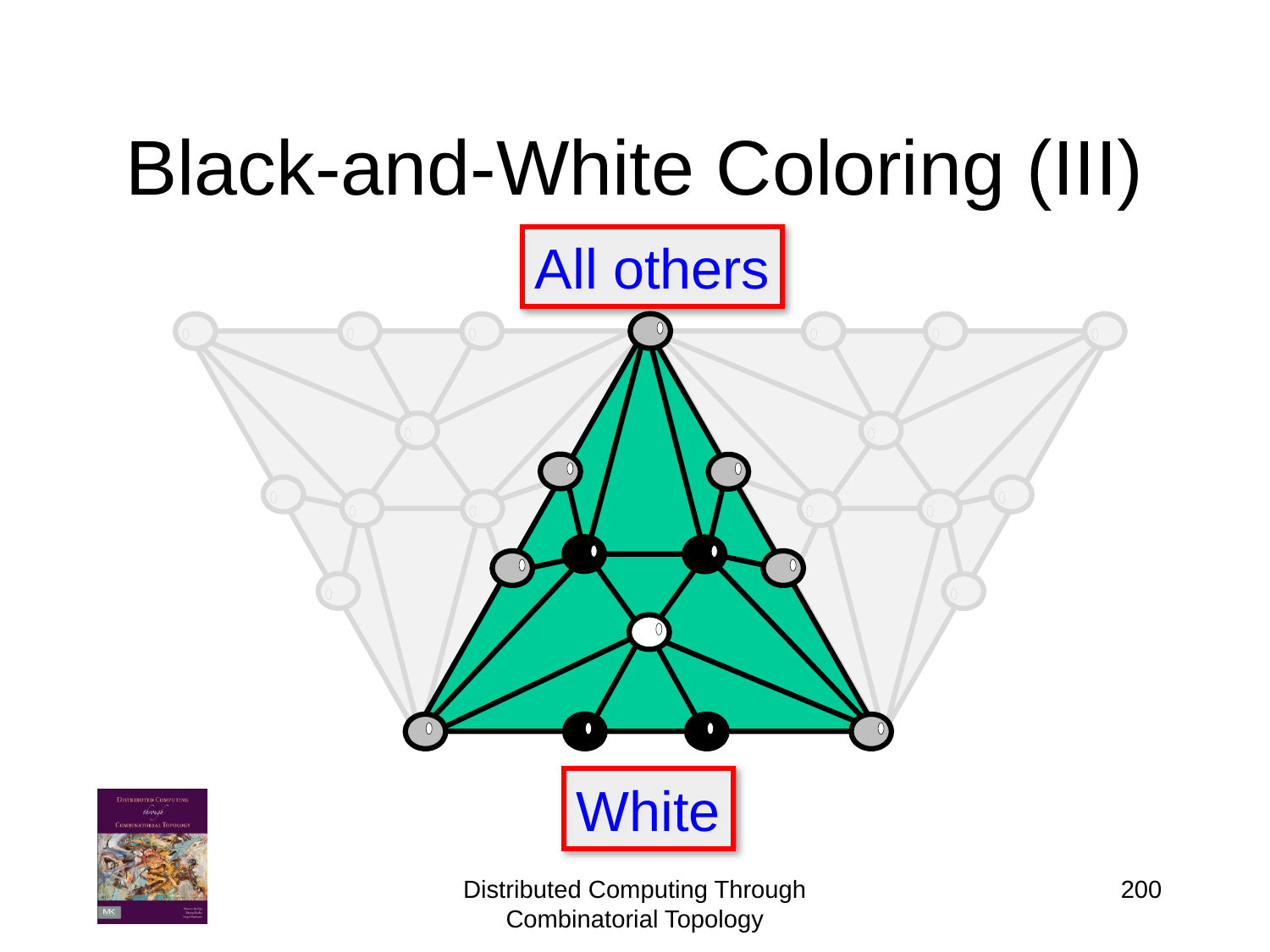

# Black-and-White Coloring (III)
All others

White
200
Distributed Computing Through Combinatorial Topology